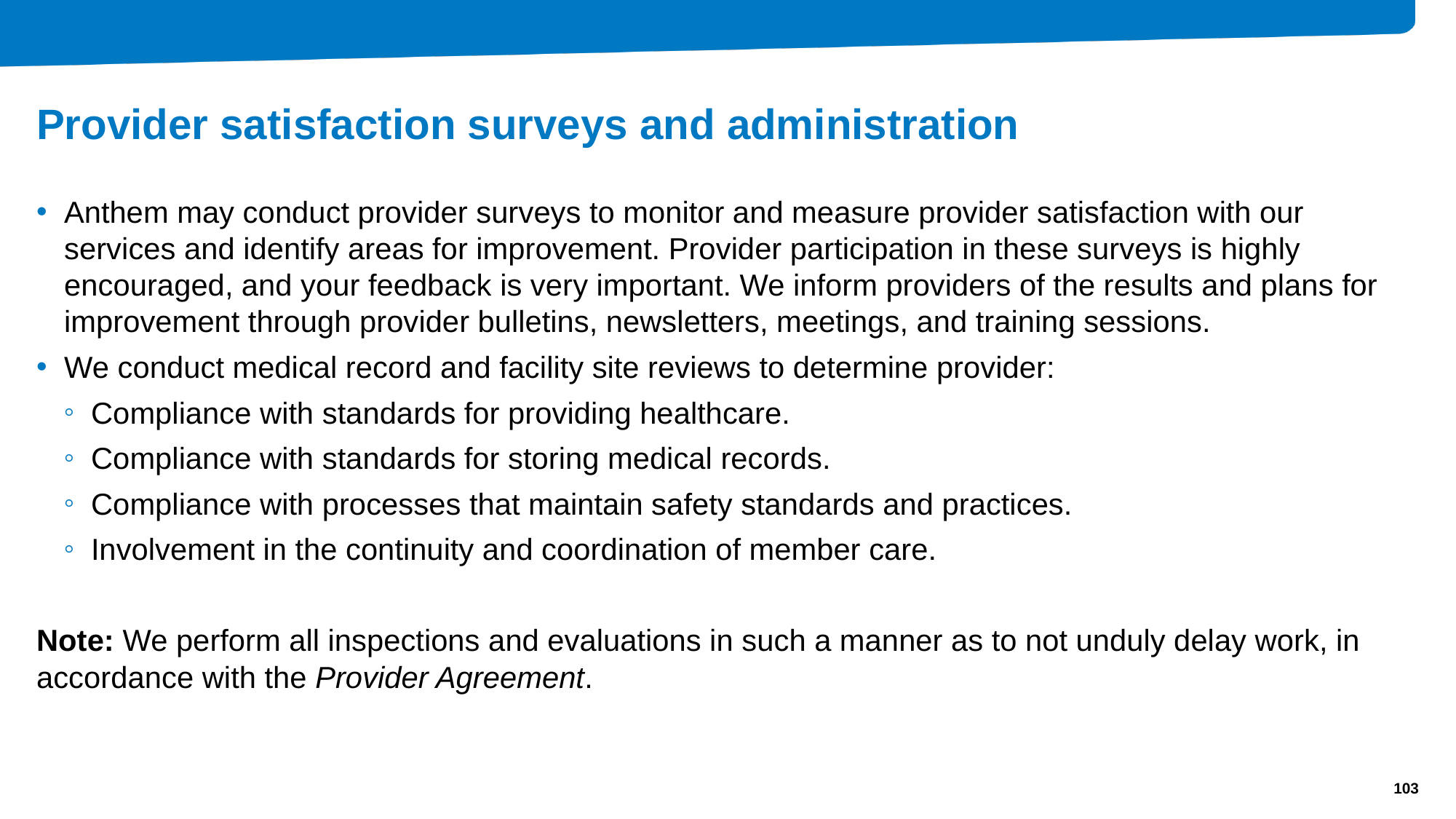

# Provider satisfaction surveys and administration
Anthem may conduct provider surveys to monitor and measure provider satisfaction with our services and identify areas for improvement. Provider participation in these surveys is highly encouraged, and your feedback is very important. We inform providers of the results and plans for improvement through provider bulletins, newsletters, meetings, and training sessions.
We conduct medical record and facility site reviews to determine provider:
Compliance with standards for providing healthcare.
Compliance with standards for storing medical records.
Compliance with processes that maintain safety standards and practices.
Involvement in the continuity and coordination of member care.

Note: We perform all inspections and evaluations in such a manner as to not unduly delay work, in accordance with the Provider Agreement.

103